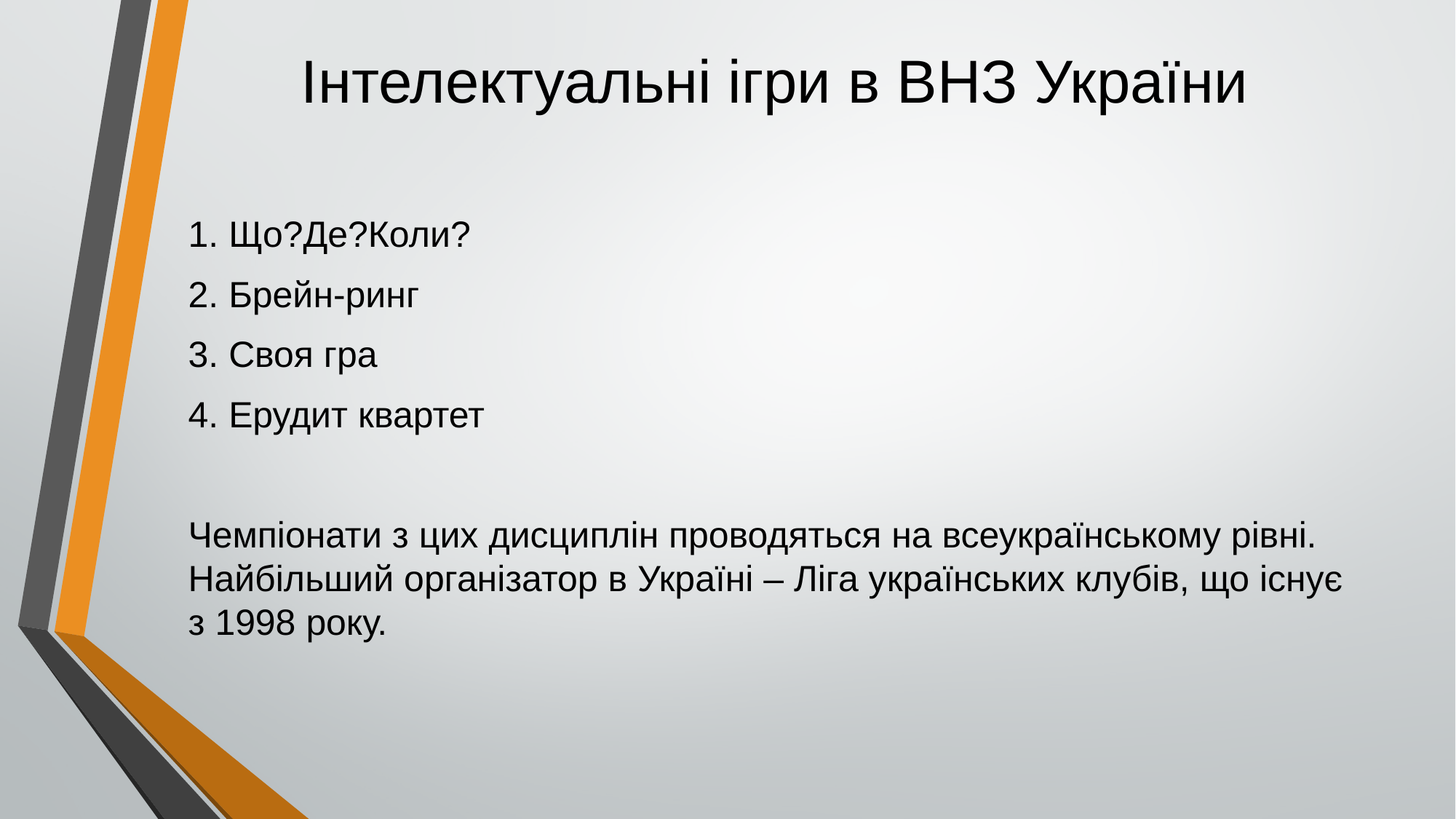

# Інтелектуальні ігри в ВНЗ України
1. Що?Де?Коли?
2. Брейн-ринг
3. Своя гра
4. Ерудит квартет

Чемпіонати з цих дисциплін проводяться на всеукраїнському рівні. Найбільший організатор в Україні – Ліга українських клубів, що існує з 1998 року.